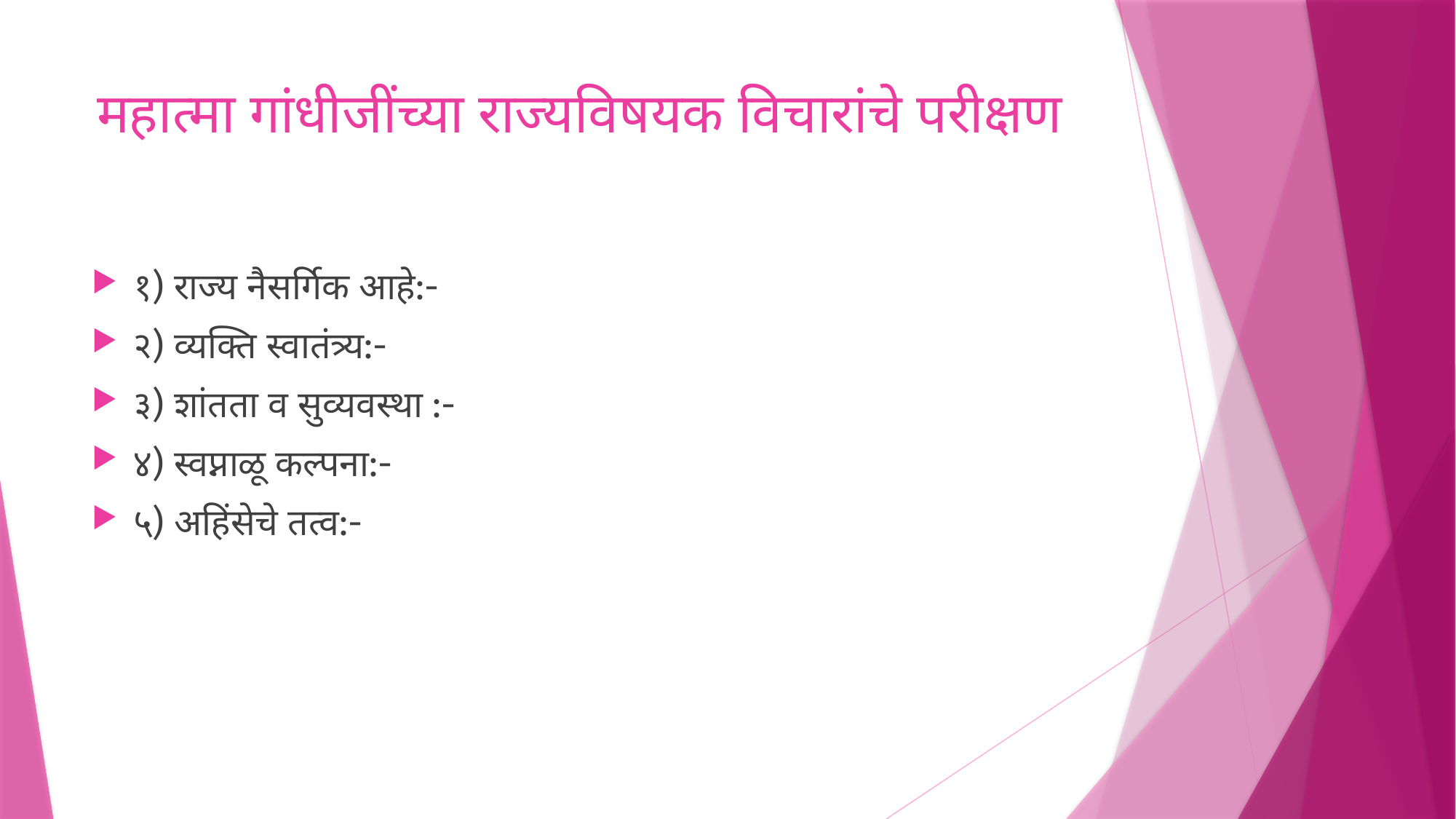

# महात्मा गांधीजींच्या राज्यविषयक विचारांचे परीक्षण
१) राज्य नैसर्गिक आहे:-
२) व्यक्ति स्वातंत्र्य:-
३) शांतता व सुव्यवस्था :-
४) स्वप्नाळू कल्पना:-
५) अहिंसेचे तत्व:-